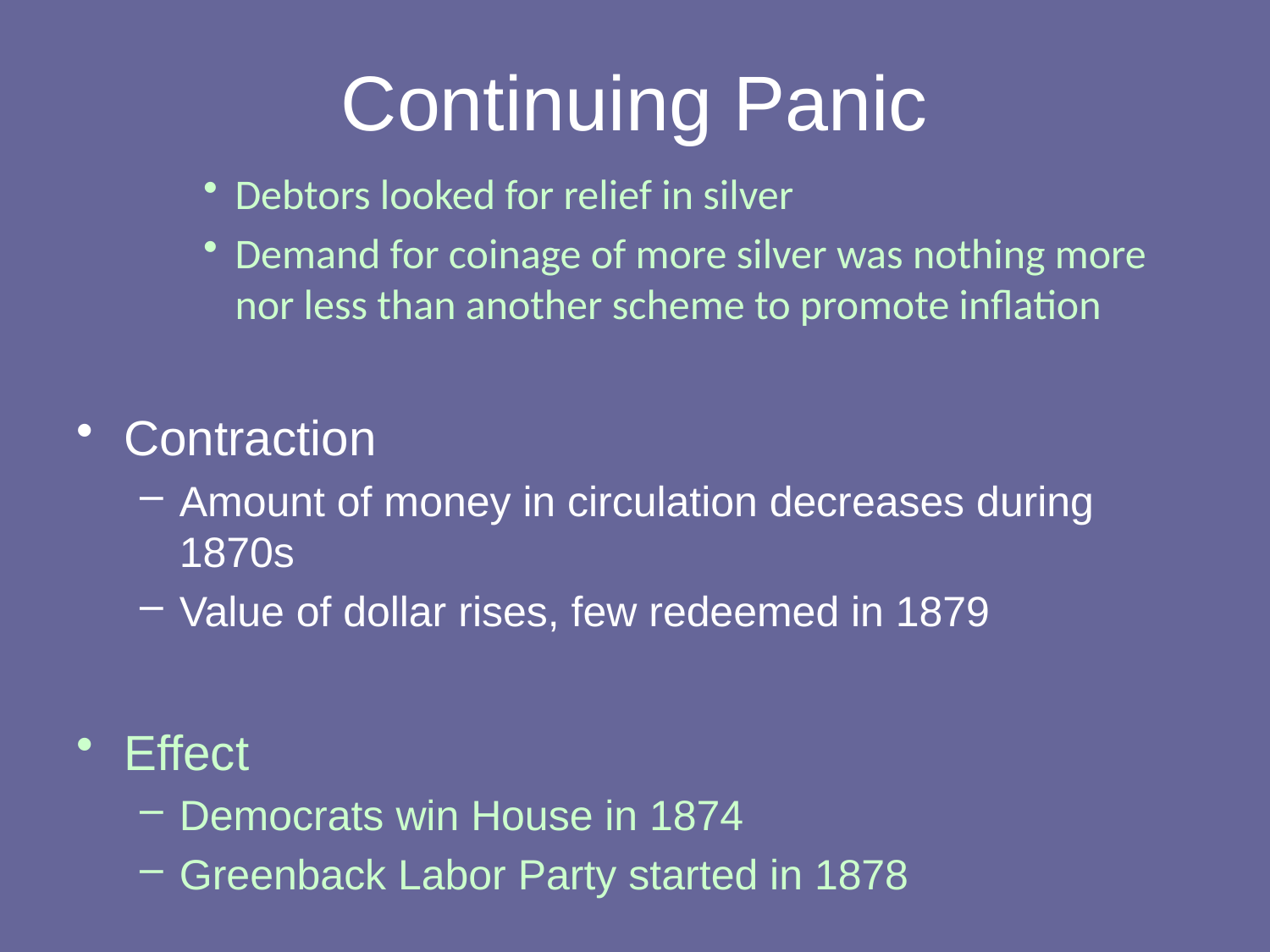

# Continuing Panic
Debtors looked for relief in silver
Demand for coinage of more silver was nothing more nor less than another scheme to promote inflation

Contraction
Amount of money in circulation decreases during 1870s
Value of dollar rises, few redeemed in 1879

Effect
Democrats win House in 1874
Greenback Labor Party started in 1878